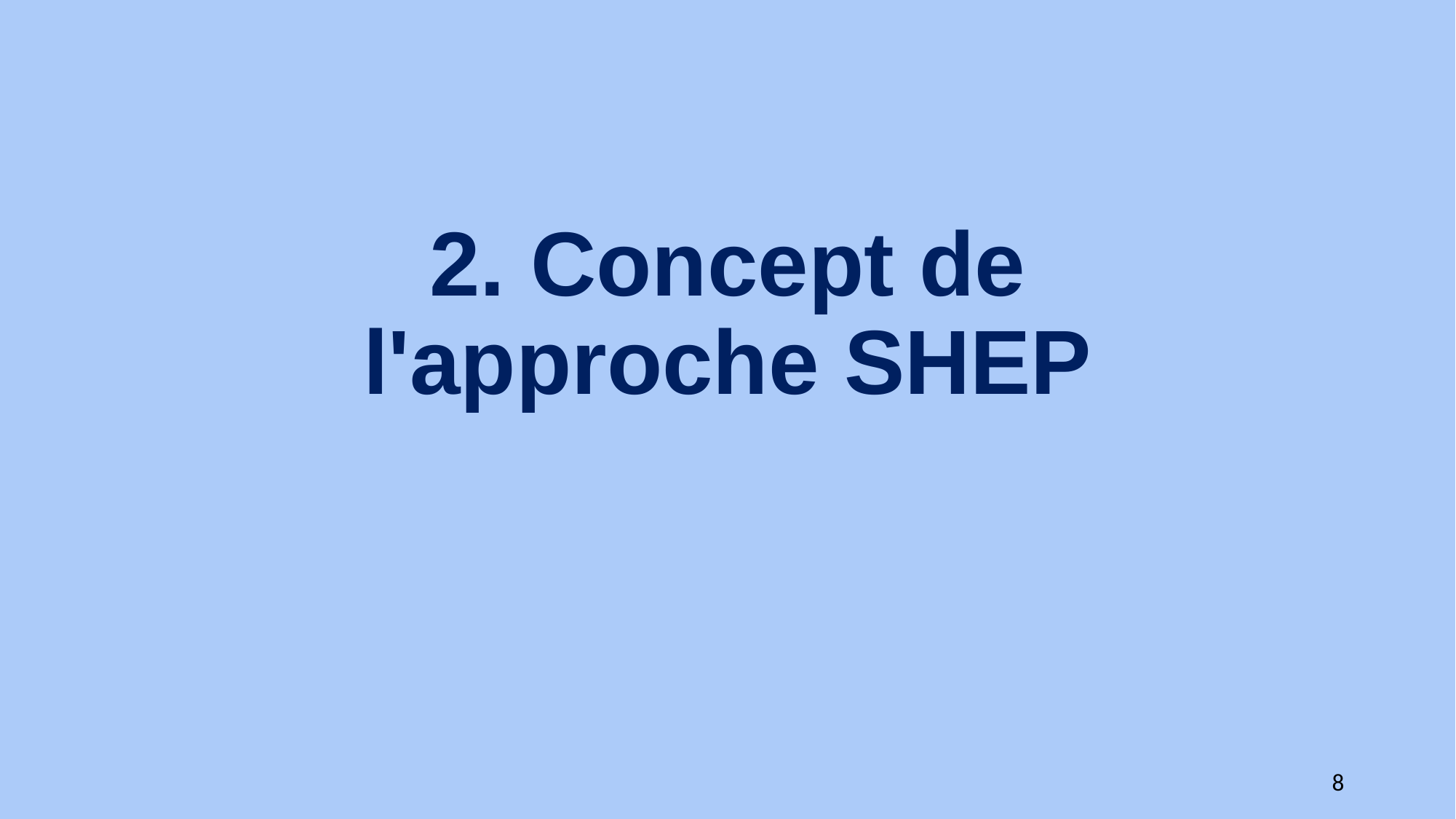

# 2. Concept de l'approche SHEP

8